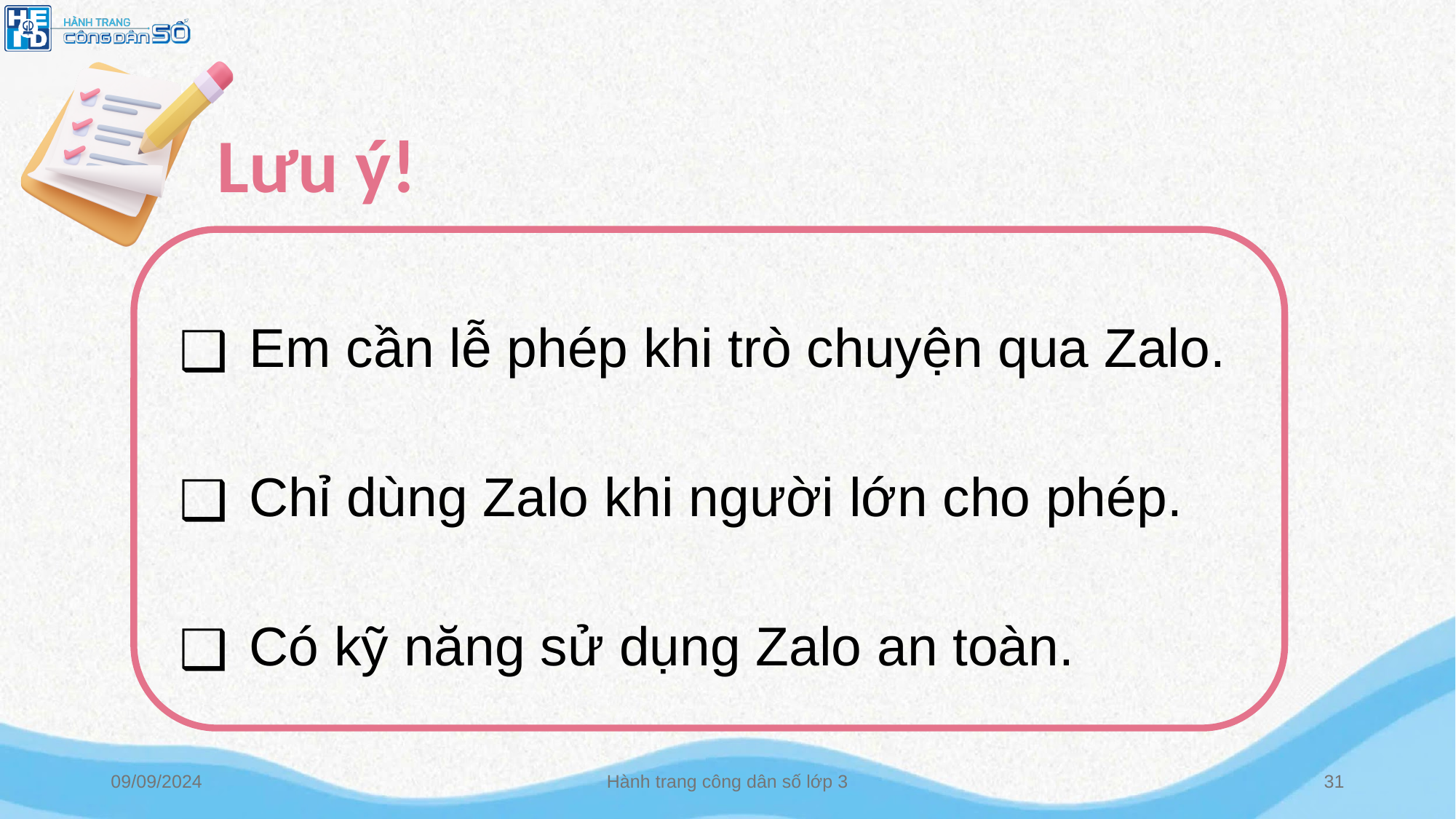

Lưu ý!

 Em cần lễ phép khi trò chuyện qua Zalo.
 Chỉ dùng Zalo khi người lớn cho phép.
 Có kỹ năng sử dụng Zalo an toàn.
09/09/2024
Hành trang công dân số lớp 3
31